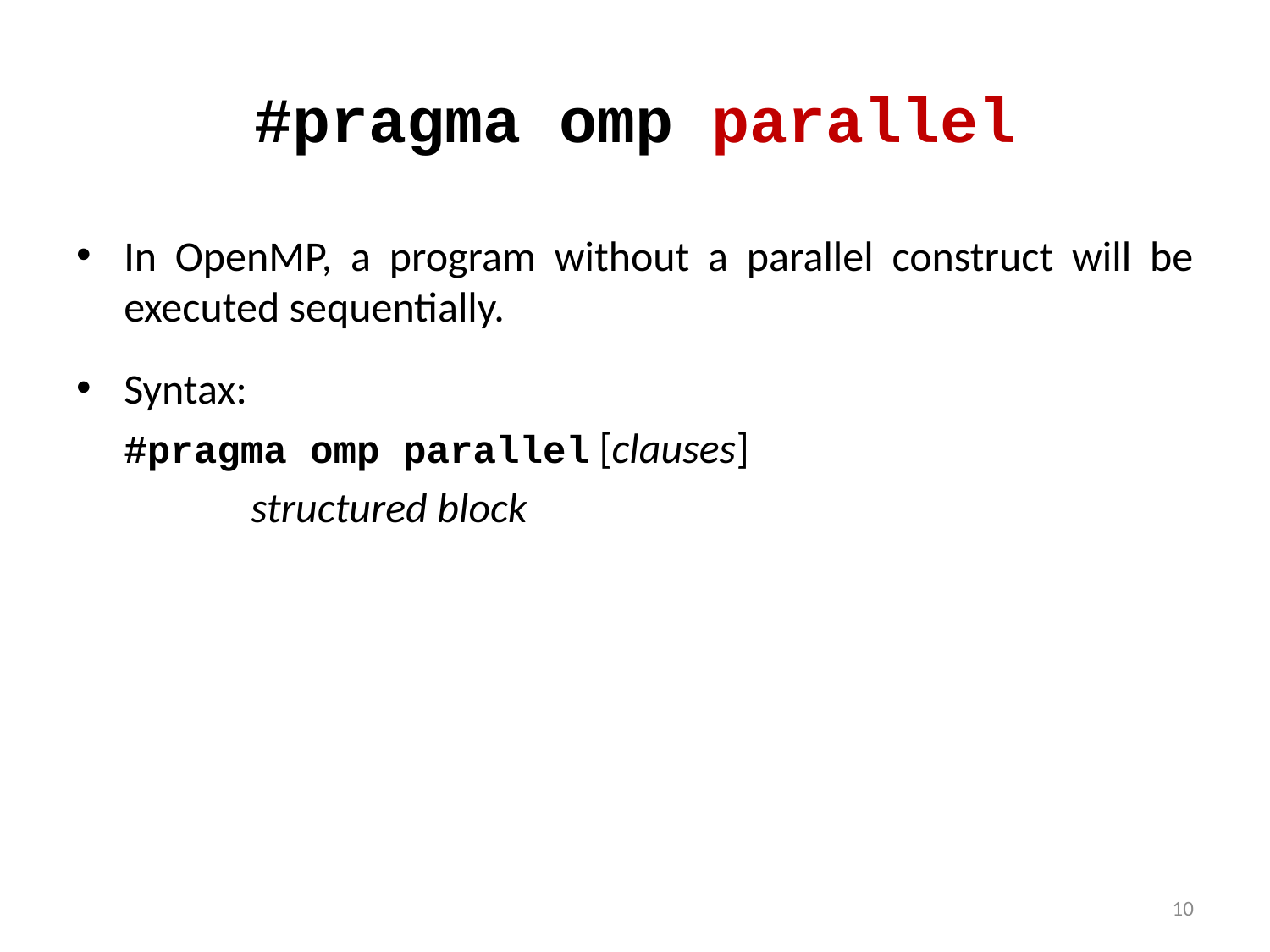

# #pragma omp parallel
In OpenMP, a program without a parallel construct will be executed sequentially.
Syntax:
	#pragma omp parallel [clauses]
		structured block
10